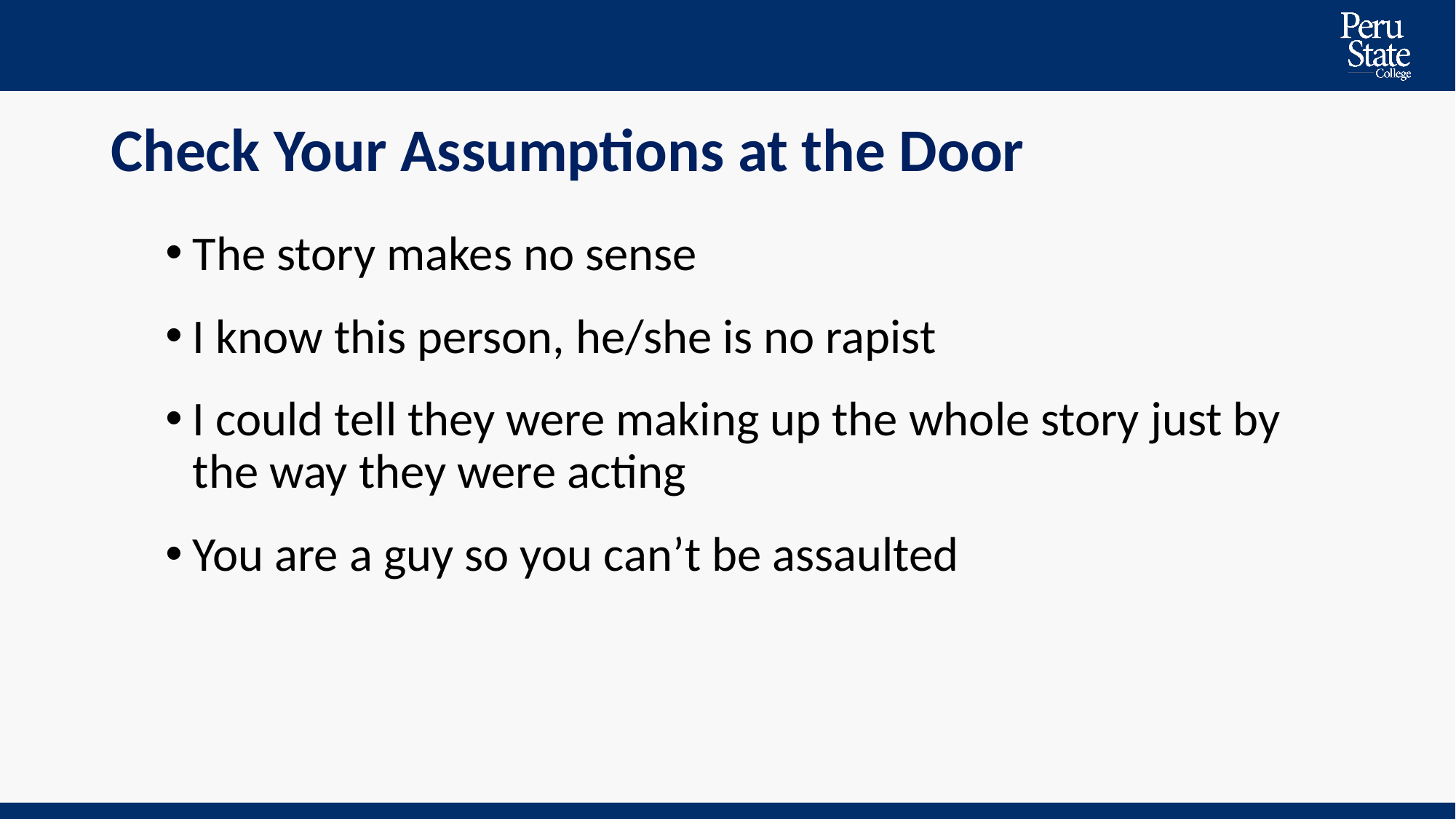

# Check Your Assumptions at the Door
The story makes no sense
I know this person, he/she is no rapist
I could tell they were making up the whole story just by the way they were acting
You are a guy so you can’t be assaulted